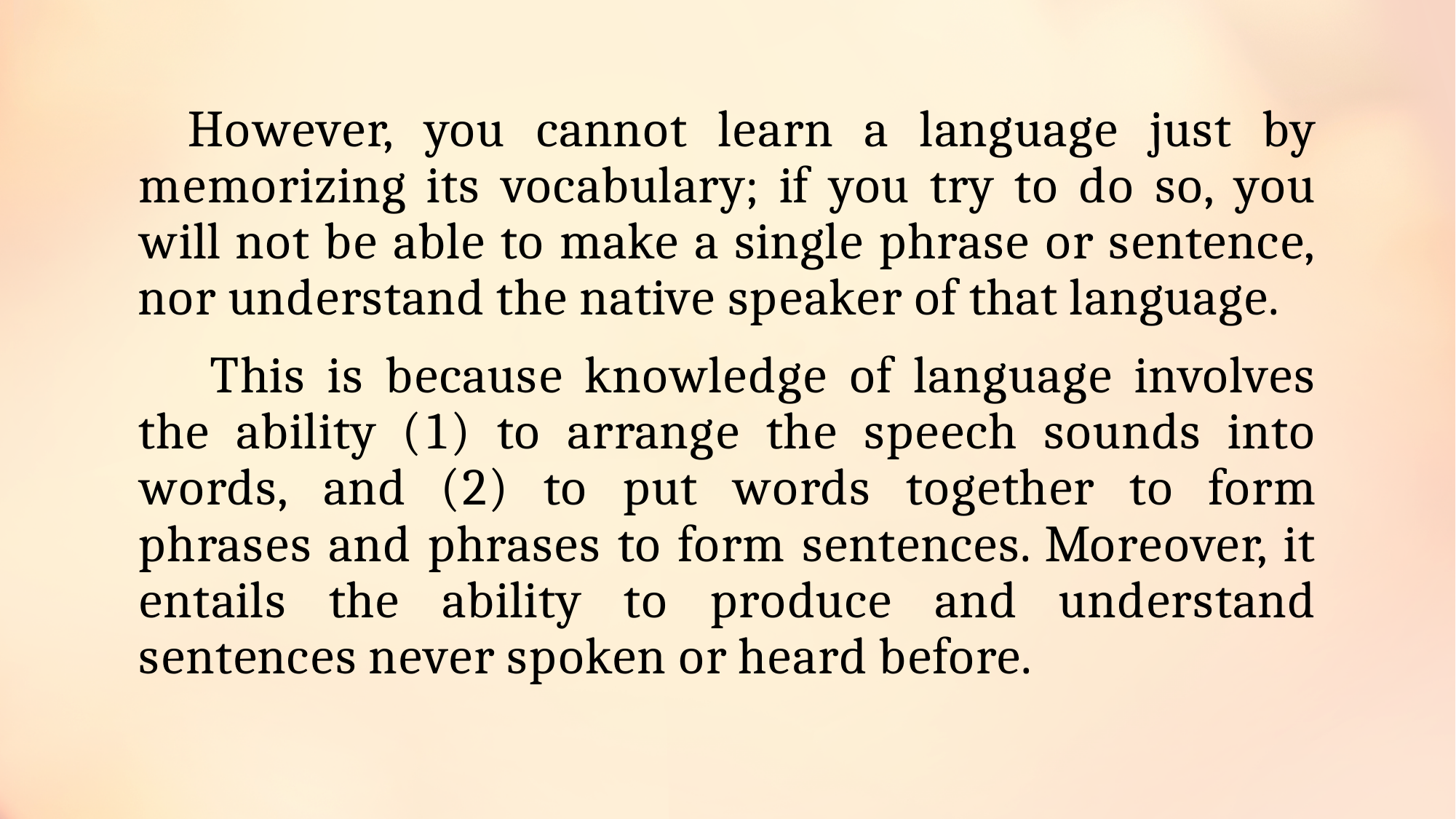

However, you cannot learn a language just by memorizing its vocabulary; if you try to do so, you will not be able to make a single phrase or sentence, nor understand the native speaker of that language.
 This is because knowledge of language involves the ability (1) to arrange the speech sounds into words, and (2) to put words together to form phrases and phrases to form sentences. Moreover, it entails the ability to produce and understand sentences never spoken or heard before.